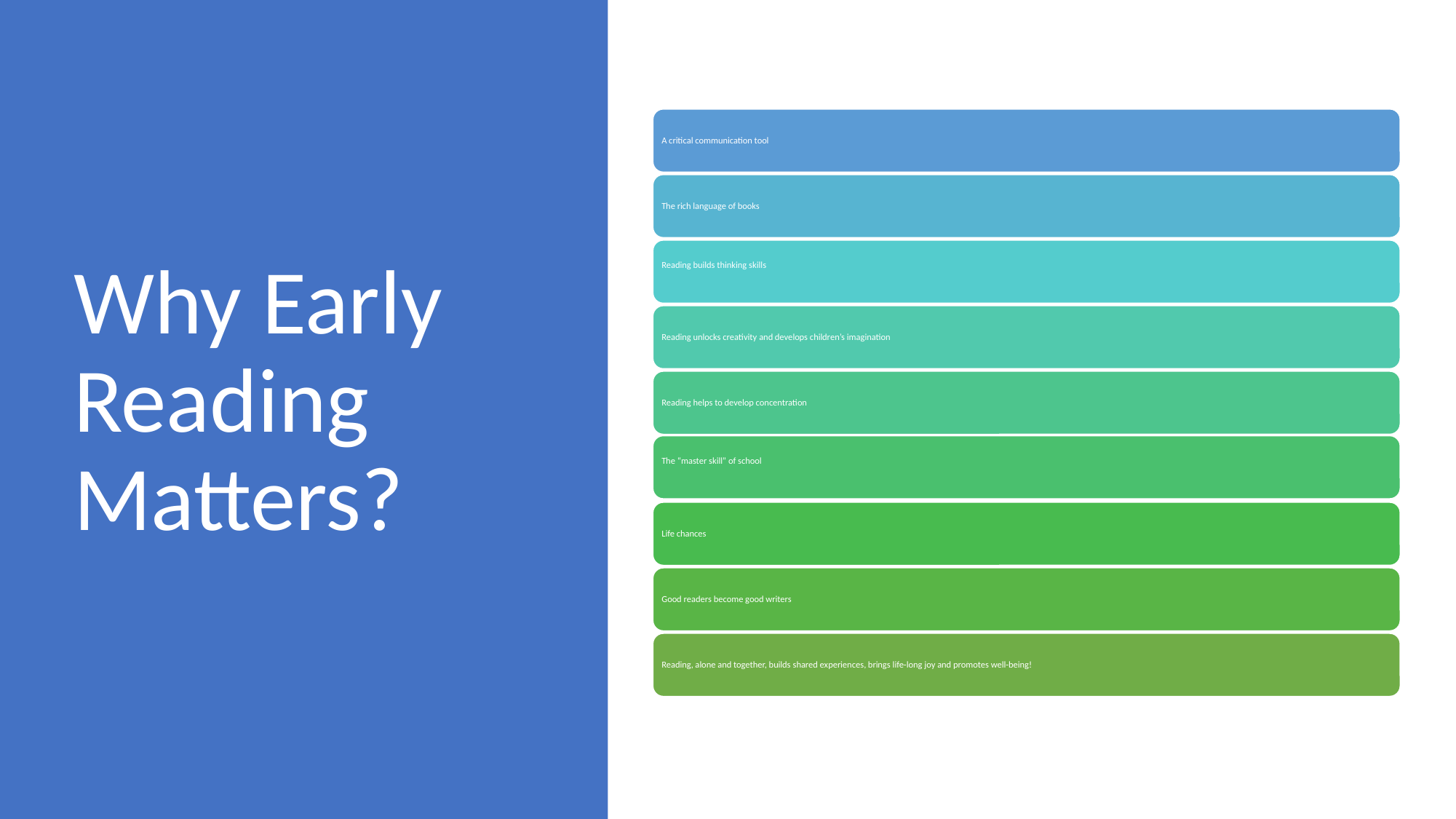

# Why Early Reading Matters?
A critical communication tool
The rich language of books
Reading builds thinking skills

Reading unlocks creativity and develops children’s imagination
Reading helps to develop concentration

The “master skill” of school

Life chances
Good readers become good writers
Reading, alone and together, builds shared experiences, brings life-long joy and promotes well-being!